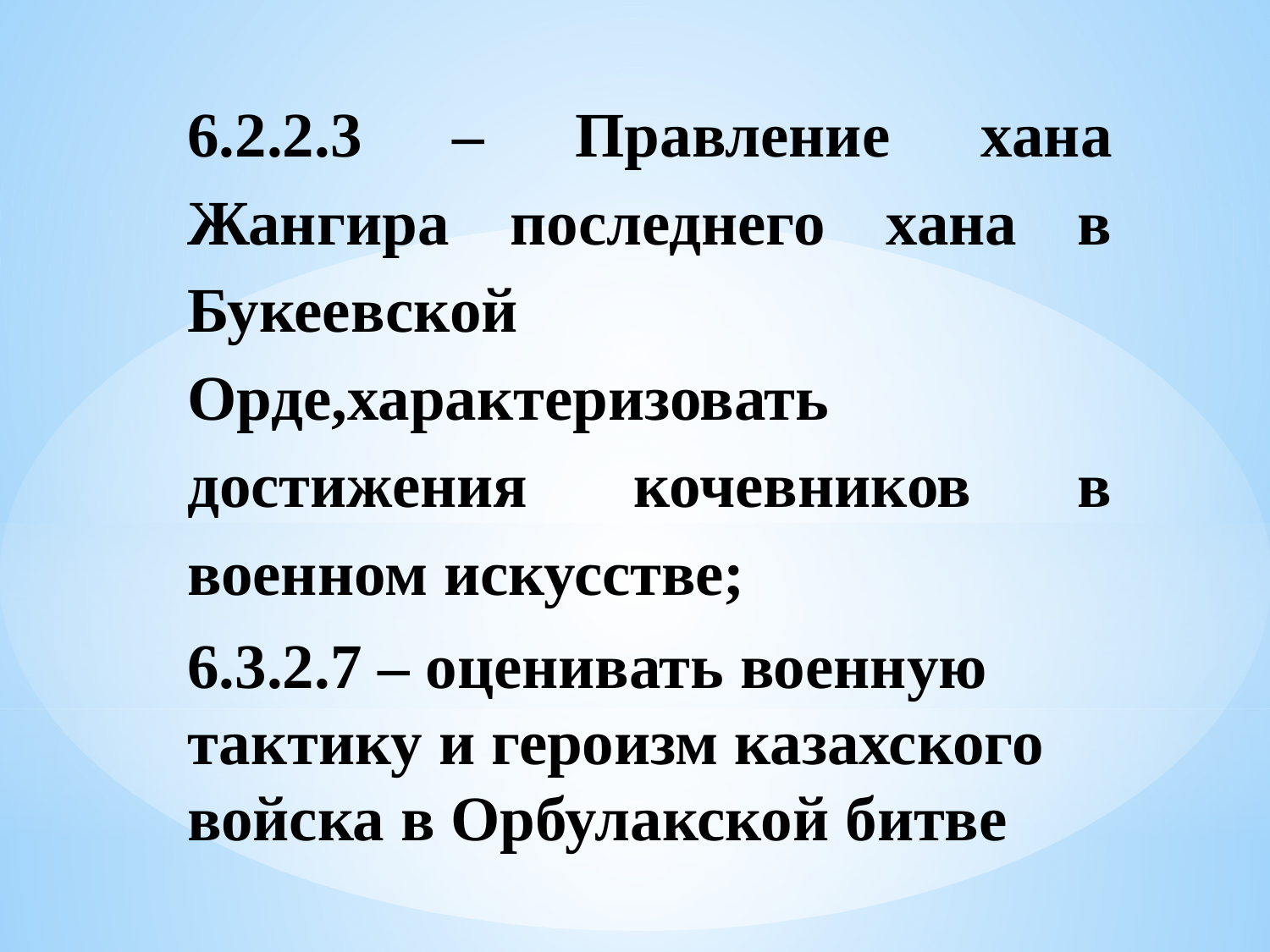

6.2.2.3 – Правление хана Жангира последнего хана в Букеевской Орде,характеризовать достижения кочевников в военном искусстве;
6.3.2.7 – оценивать военную тактику и героизм казахского войска в Орбулакской битве